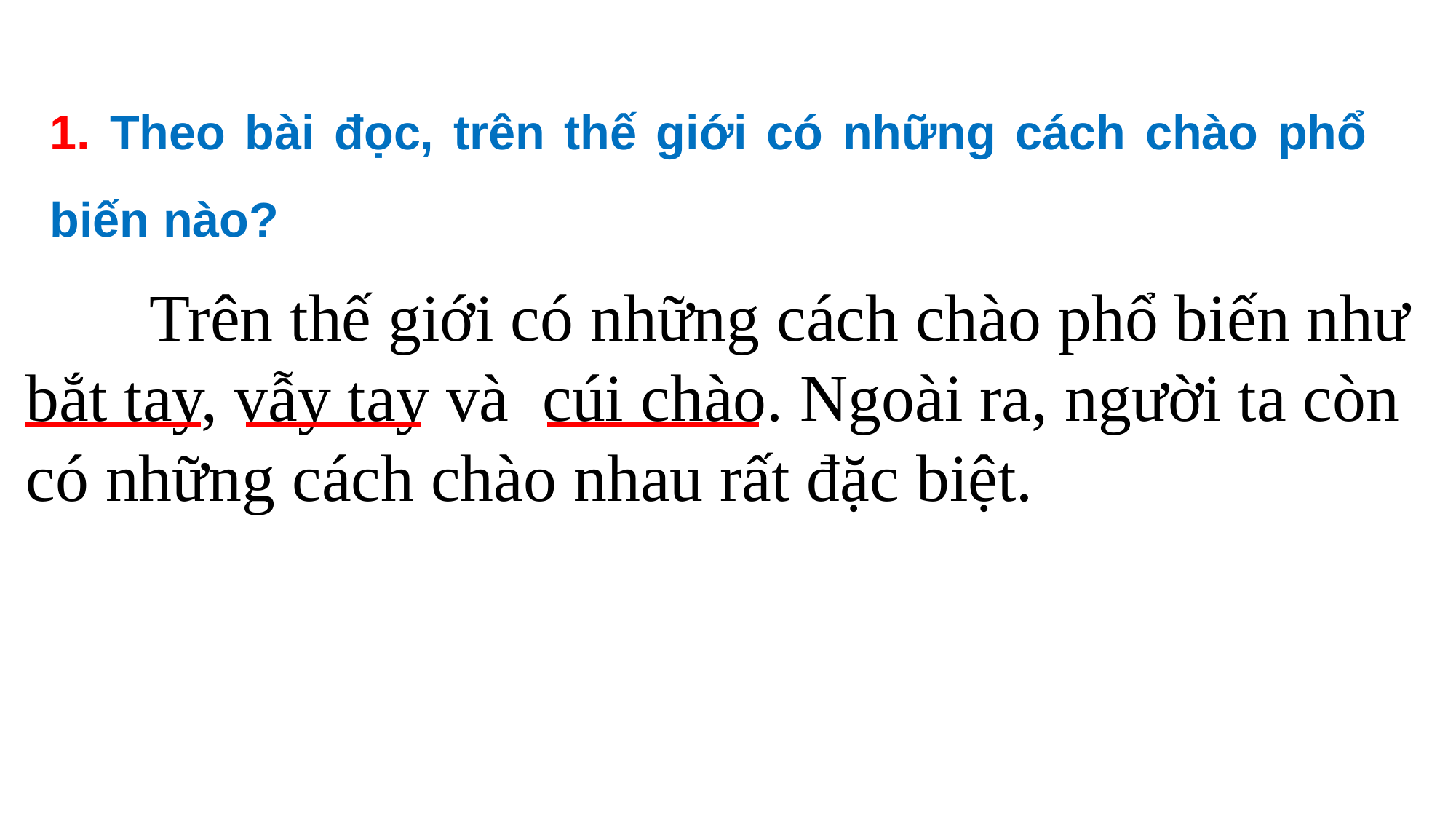

1. Theo bài đọc, trên thế giới có những cách chào phổ biến nào?
          Trên thế giới có những cách chào phổ biến như bắt tay, vẫy tay và  cúi chào. Ngoài ra, người ta còn có những cách chào nhau rất đặc biệt.